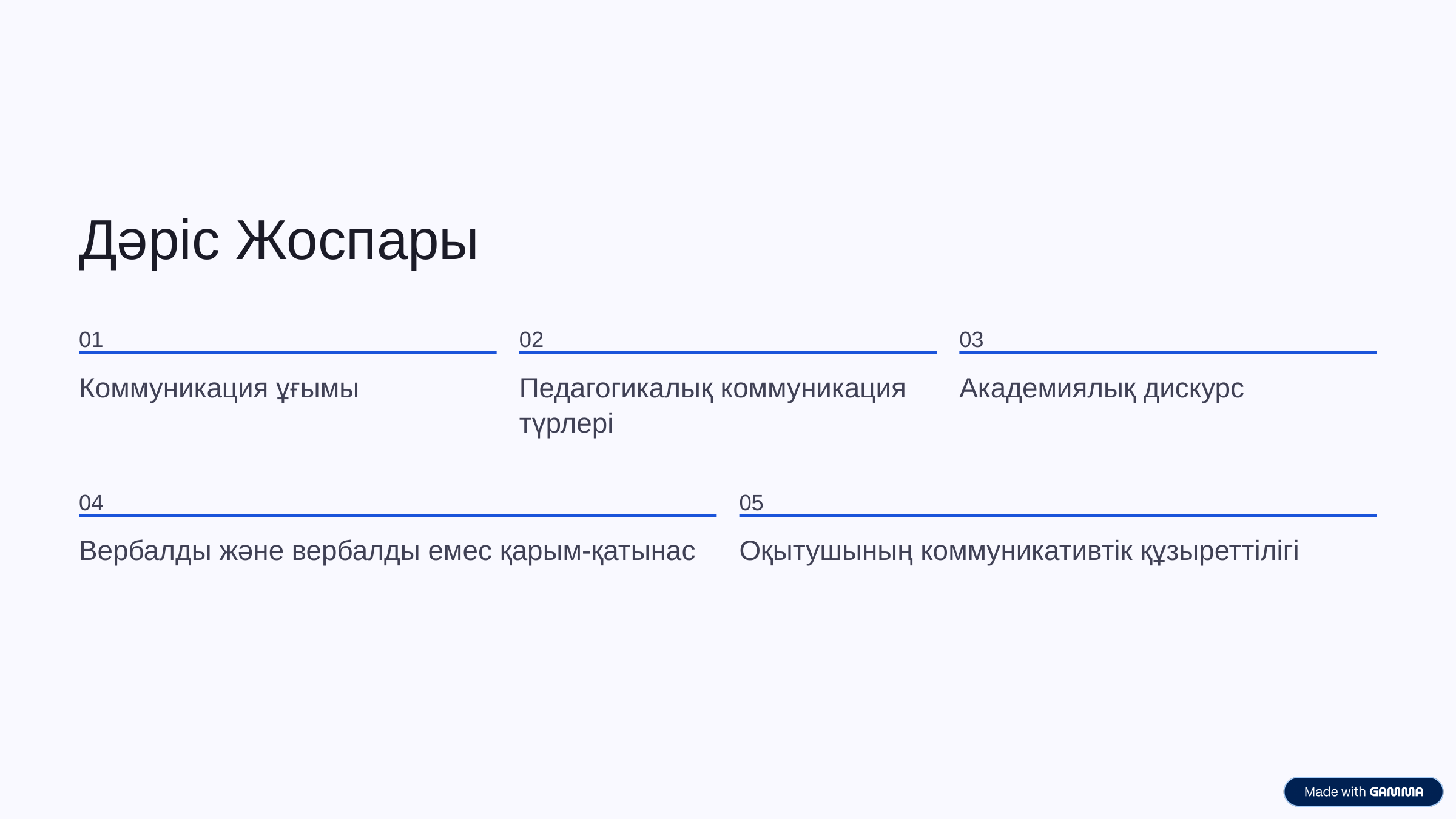

Дәріс Жоспары
01
02
03

Коммуникация ұғымы
Педагогикалық коммуникация түрлері
Академиялық дискурс
04
05

Вербалды және вербалды емес қарым-қатынас
Оқытушының коммуникативтік құзыреттілігі